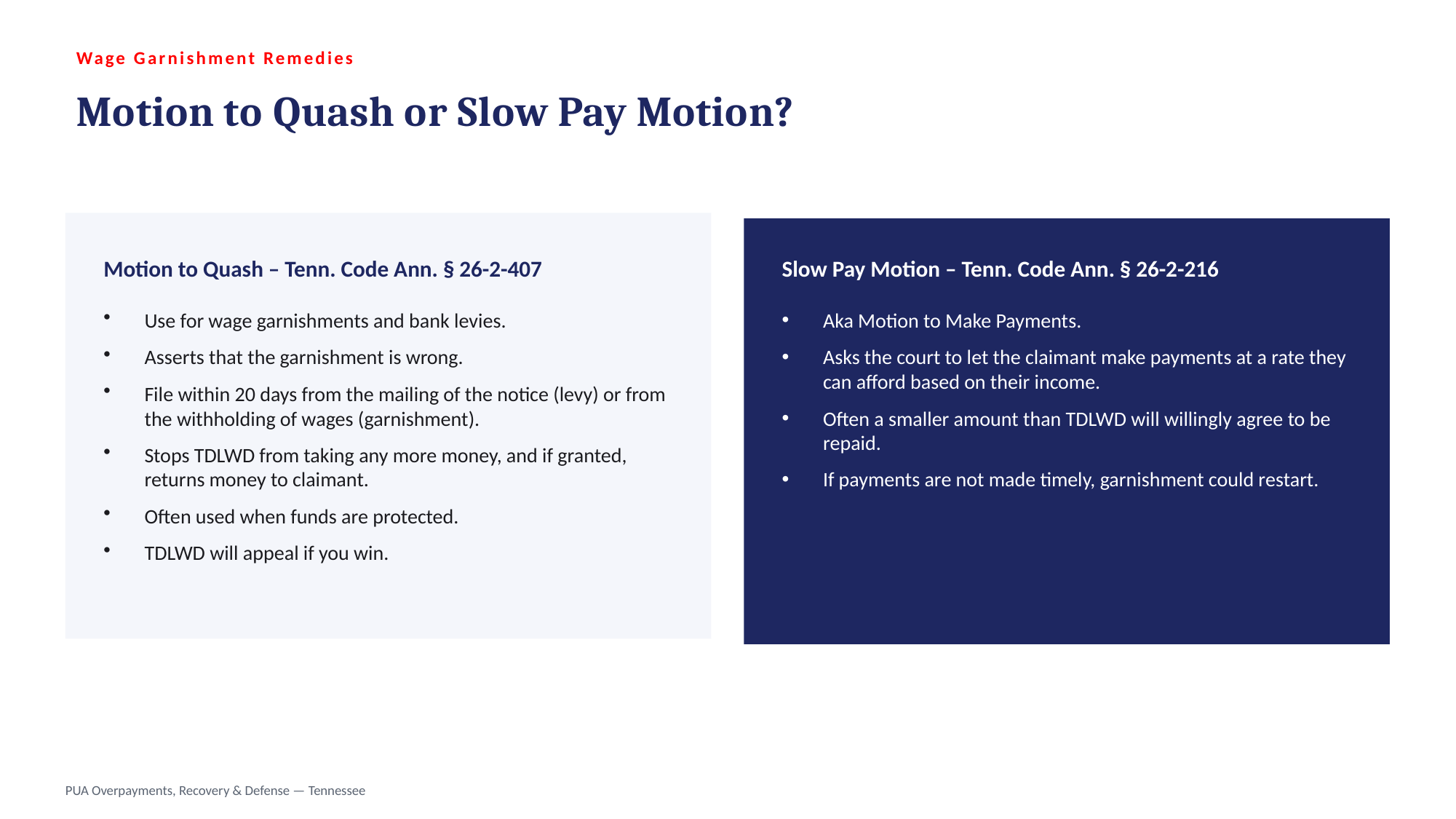

Wage Garnishment Remedies
Motion to Quash or Slow Pay Motion?

Motion to Quash – Tenn. Code Ann. § 26-2-407
Slow Pay Motion – Tenn. Code Ann. § 26-2-216
Use for wage garnishments and bank levies.
Asserts that the garnishment is wrong.
File within 20 days from the mailing of the notice (levy) or from the withholding of wages (garnishment).
Stops TDLWD from taking any more money, and if granted, returns money to claimant.
Often used when funds are protected.
TDLWD will appeal if you win.
Aka Motion to Make Payments.
Asks the court to let the claimant make payments at a rate they can afford based on their income.
Often a smaller amount than TDLWD will willingly agree to be repaid.
If payments are not made timely, garnishment could restart.

PUA Overpayments, Recovery & Defense — Tennessee